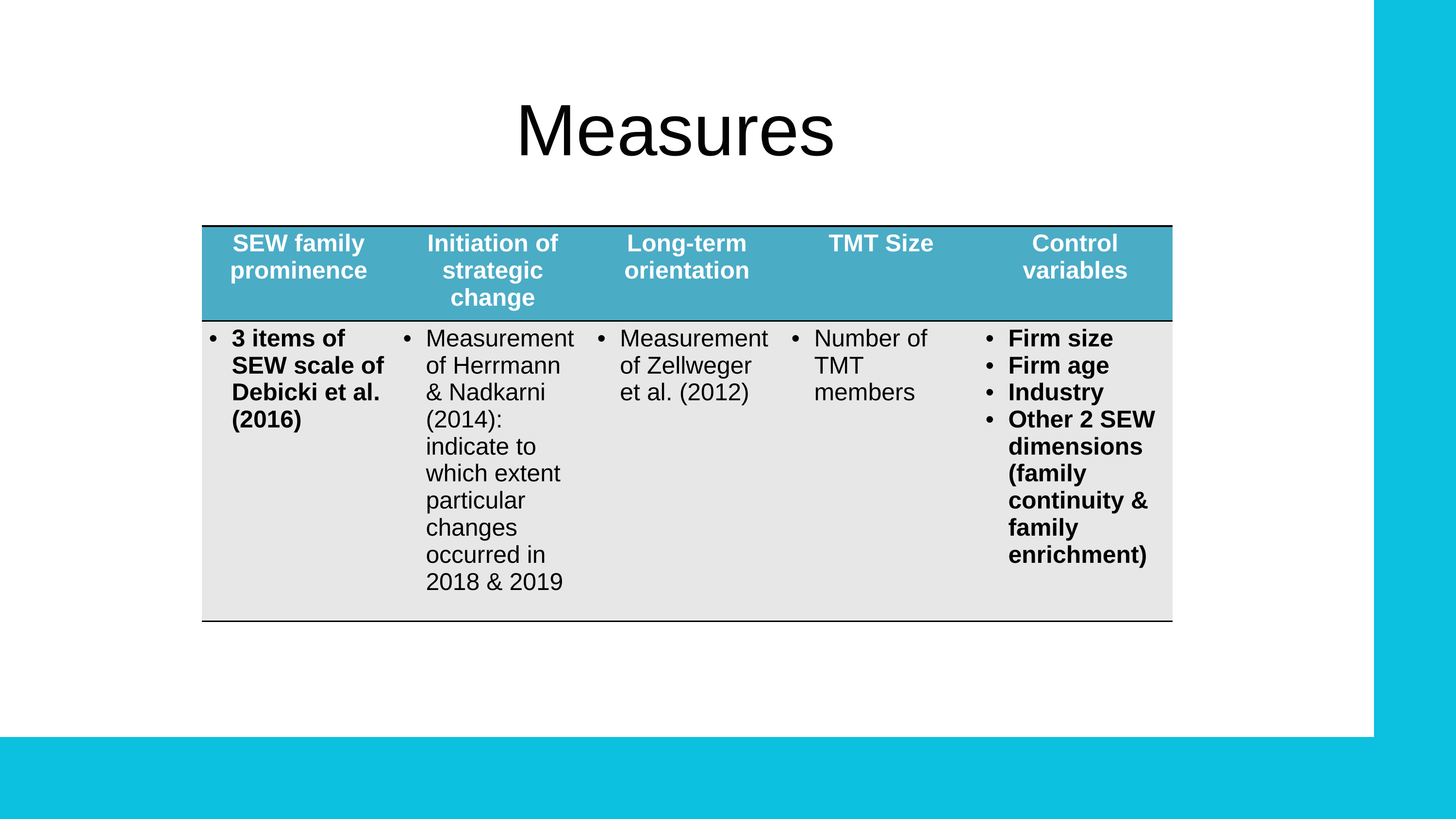

Measures
| SEW family prominence | Initiation of strategic change | Long-term orientation | TMT Size | Control variables |
| --- | --- | --- | --- | --- |
| 3 items of SEW scale of Debicki et al. (2016) | Measurement of Herrmann & Nadkarni (2014): indicate to which extent particular changes occurred in 2018 & 2019 | Measurement of Zellweger et al. (2012) | Number of TMT members | Firm size Firm age Industry Other 2 SEW dimensions (family continuity & family enrichment) |